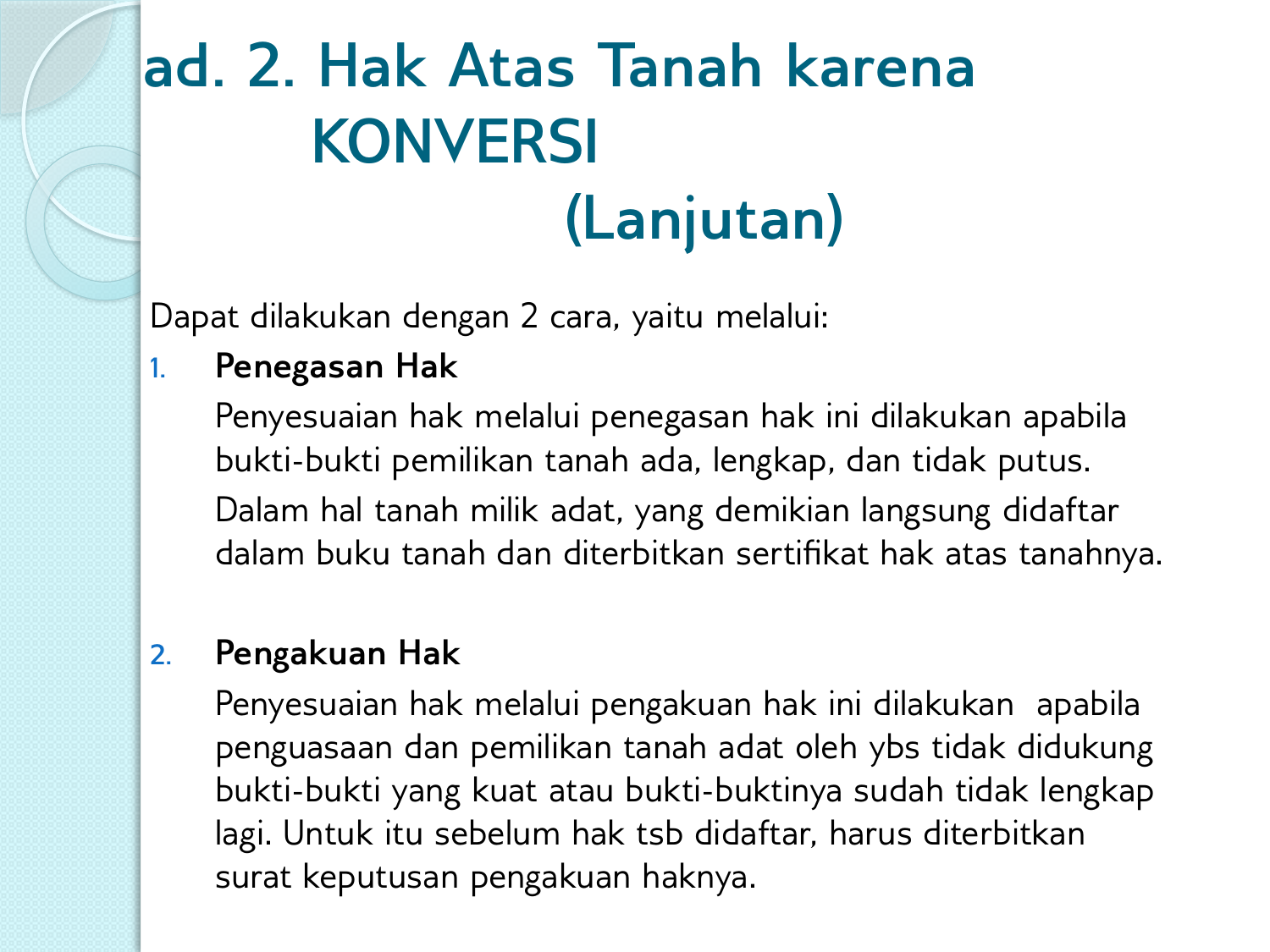

# ad. 2. Hak Atas Tanah karena 	  	 	  KONVERSI                           	       	  (Lanjutan)
Dapat dilakukan dengan 2 cara, yaitu melalui:
Penegasan Hak
	Penyesuaian hak melalui penegasan hak ini dilakukan apabila bukti-bukti pemilikan tanah ada, lengkap, dan tidak putus.
	Dalam hal tanah milik adat, yang demikian langsung didaftar dalam buku tanah dan diterbitkan sertifikat hak atas tanahnya.

Pengakuan Hak
	Penyesuaian hak melalui pengakuan hak ini dilakukan  apabila penguasaan dan pemilikan tanah adat oleh ybs tidak didukung bukti-bukti yang kuat atau bukti-buktinya sudah tidak lengkap lagi. Untuk itu sebelum hak tsb didaftar, harus diterbitkan surat keputusan pengakuan haknya.